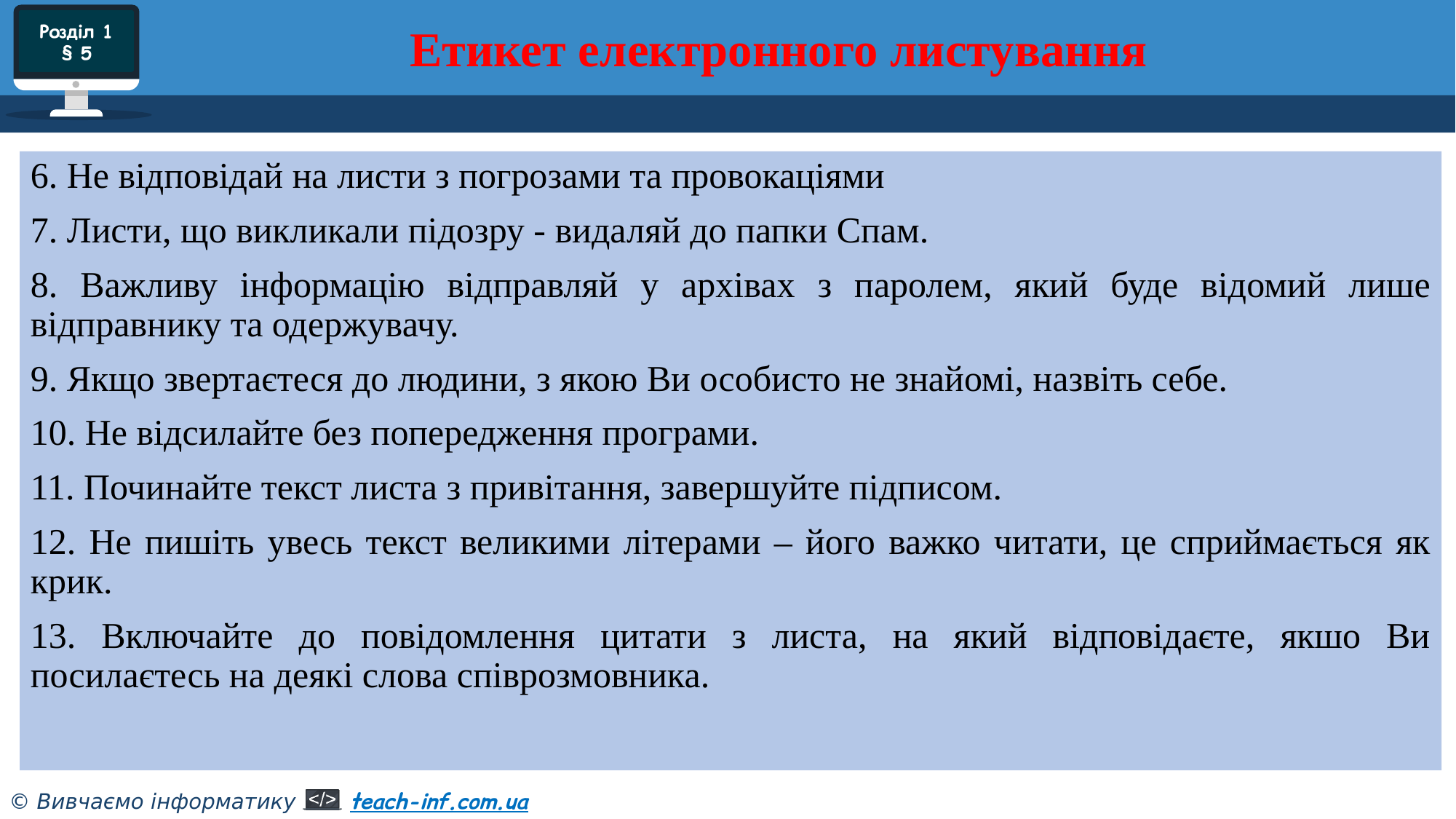

# Етикет електронного листування
6. Не відповідай на листи з погрозами та провокаціями
7. Листи, що викликали підозру - видаляй до папки Спам.
8. Важливу інформацію відправляй у архівах з паролем, який буде відомий лише відправнику та одержувачу.
9. Якщо звертаєтеся до людини, з якою Ви особисто не знайомі, назвіть себе.
10. Не відсилайте без попередження програми.
11. Починайте текст листа з привітання, завершуйте підписом.
12. Не пишіть увесь текст великими літерами – його важко читати, це сприймається як крик.
13. Включайте до повідомлення цитати з листа, на який відповідаєте, якшо Ви посилаєтесь на деякі слова співрозмовника.